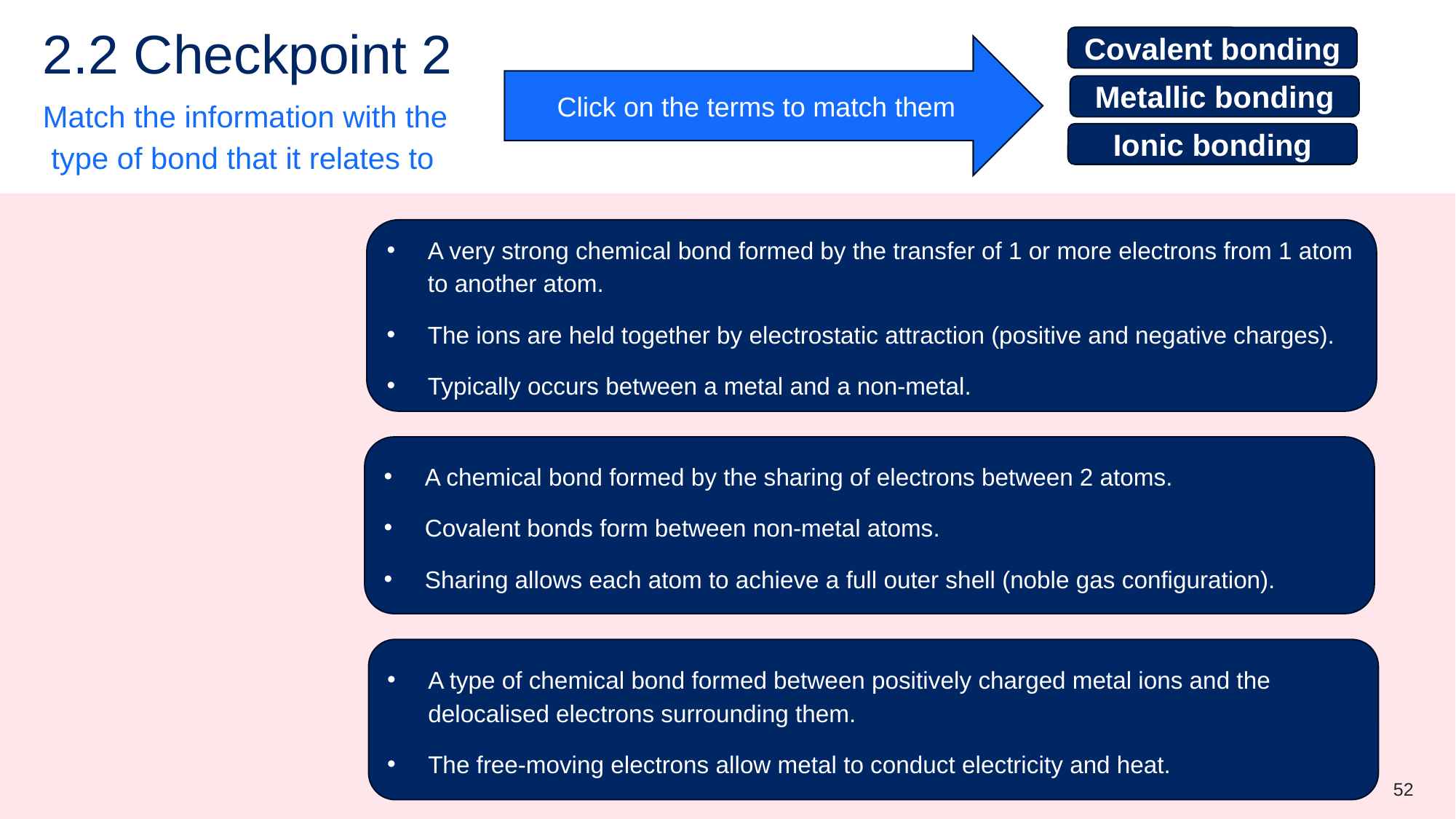

# 2.2 Checkpoint 2
Covalent bonding
Click on the terms to match them
Metallic bonding
Match the information with the
 type of bond that it relates to
Ionic bonding
A very strong chemical bond formed by the transfer of 1 or more electrons from 1 atom to another atom.
The ions are held together by electrostatic attraction (positive and negative charges).
Typically occurs between a metal and a non-metal.
A chemical bond formed by the sharing of electrons between 2 atoms.
Covalent bonds form between non-metal atoms.
Sharing allows each atom to achieve a full outer shell (noble gas configuration).
A type of chemical bond formed between positively charged metal ions and the delocalised electrons surrounding them.
The free-moving electrons allow metal to conduct electricity and heat.
52